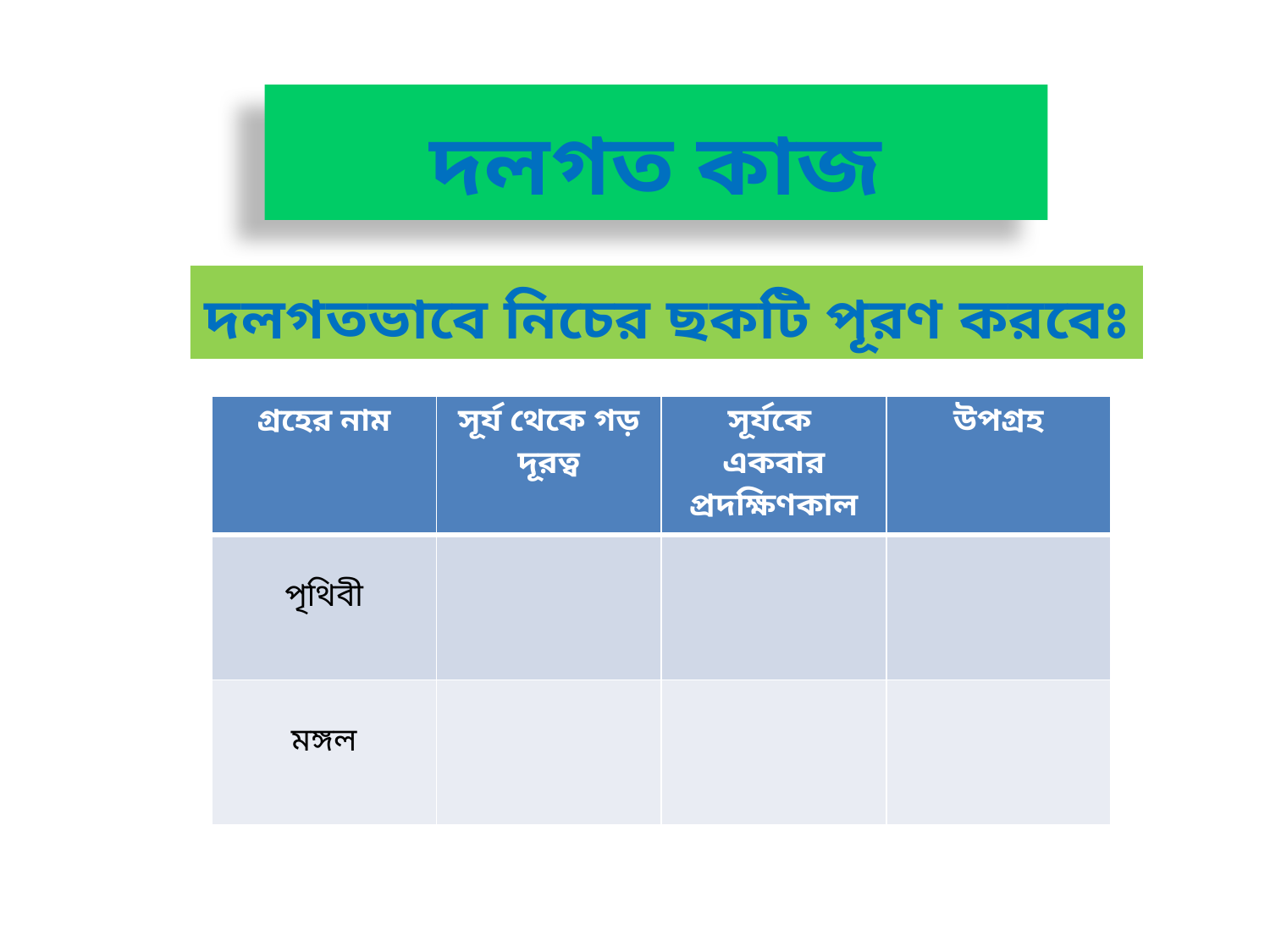

দলগত কাজ

দলগতভাবে নিচের ছকটি পূরণ করবেঃ

| গ্রহের নাম | সূর্য থেকে গড় দূরত্ব | সূর্যকে একবার প্রদক্ষিণকাল | উপগ্রহ |
| --- | --- | --- | --- |
| পৃথিবী |  |  |  |
| মঙ্গল |  |  |  |